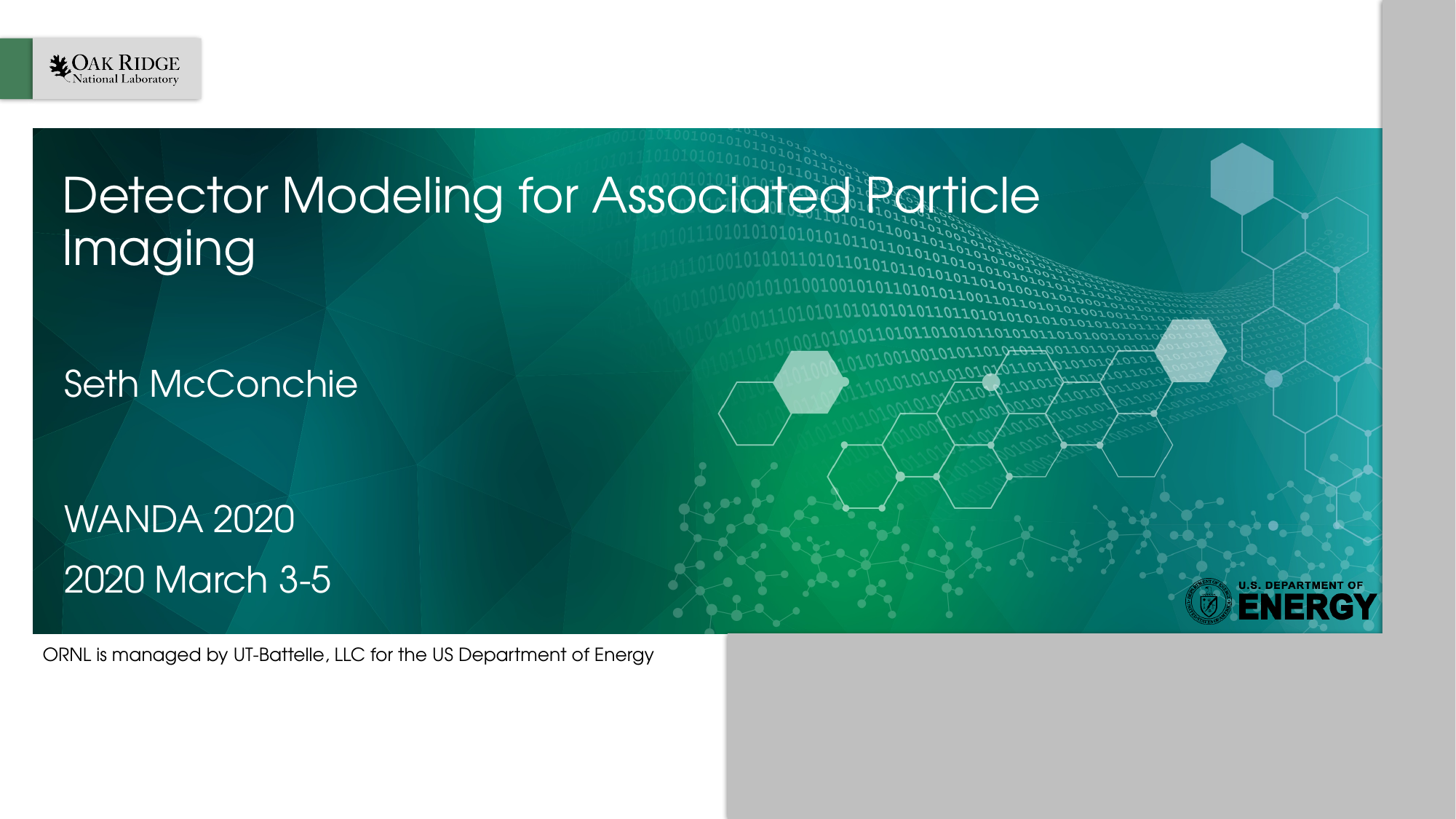

# Detector Modeling for Associated Particle Imaging
Seth McConchie
WANDA 2020
2020 March 3-5